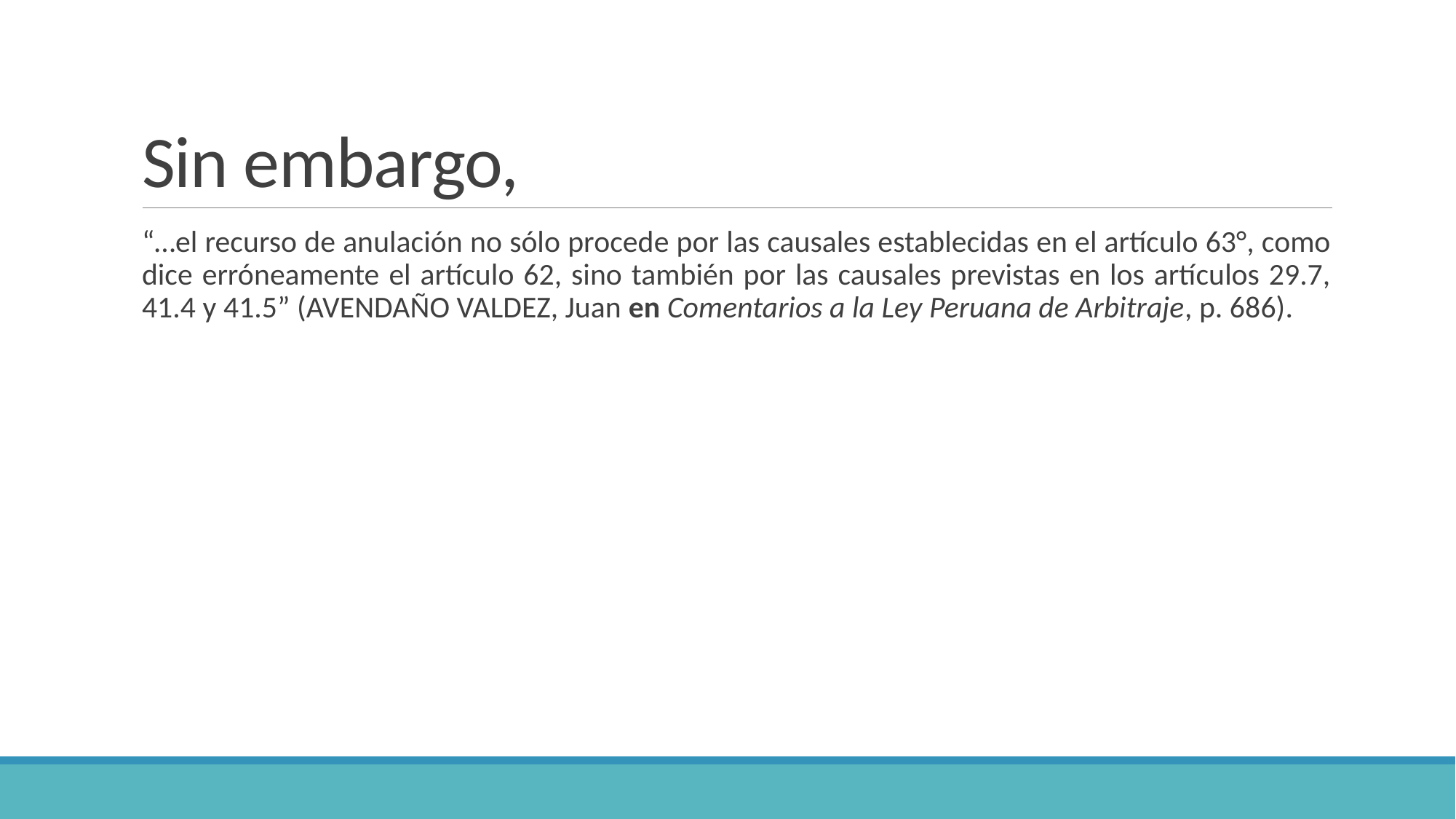

# Sin embargo,
“…el recurso de anulación no sólo procede por las causales establecidas en el artículo 63°, como dice erróneamente el artículo 62, sino también por las causales previstas en los artículos 29.7, 41.4 y 41.5” (AVENDAÑO VALDEZ, Juan en Comentarios a la Ley Peruana de Arbitraje, p. 686).